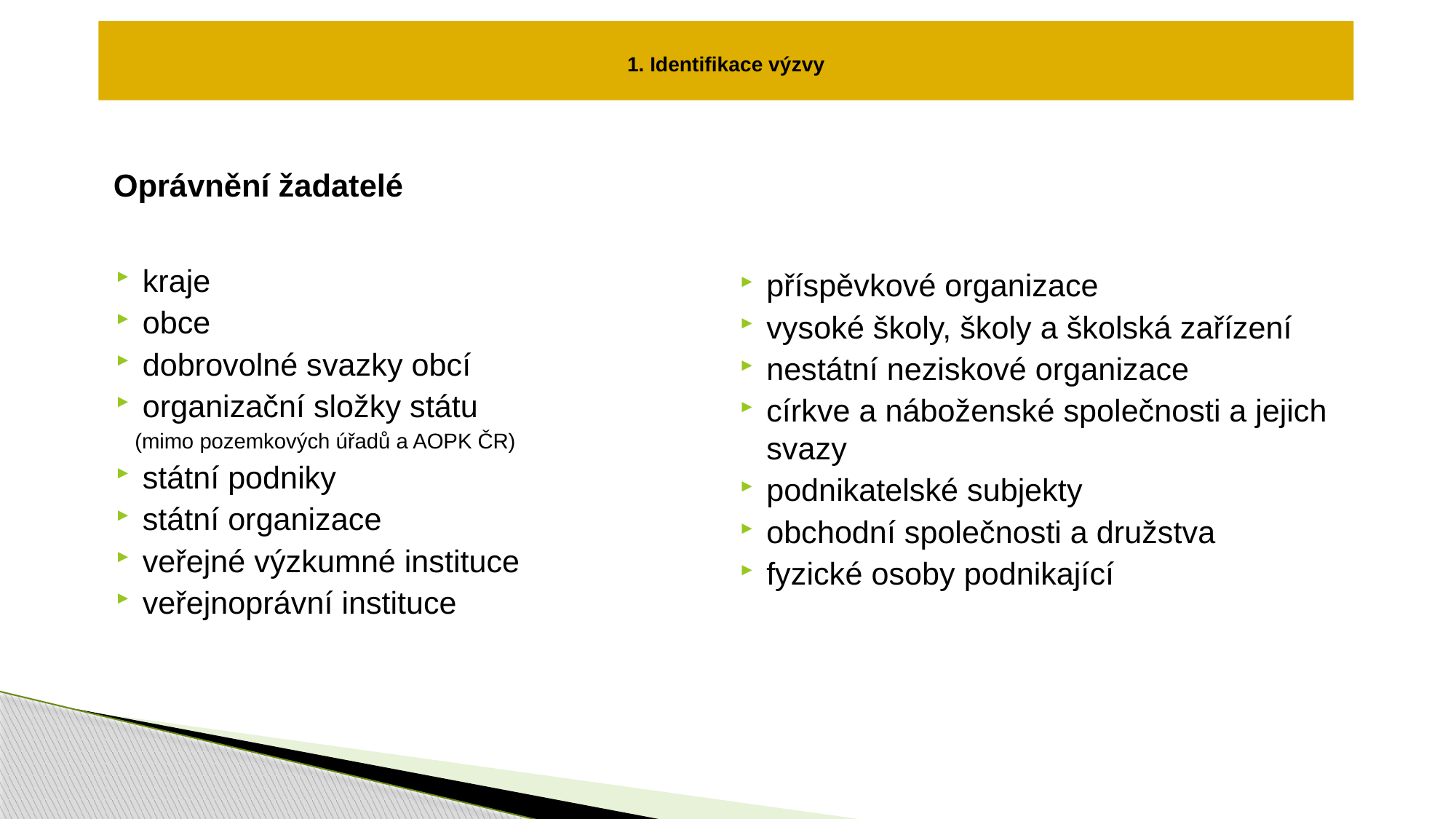

# 1. Identifikace výzvy

Oprávnění žadatelé

kraje
obce
dobrovolné svazky obcí
organizační složky státu
     (mimo pozemkových úřadů a AOPK ČR)
státní podniky
státní organizace
veřejné výzkumné instituce
veřejnoprávní instituce

příspěvkové organizace
vysoké školy, školy a školská zařízení
nestátní neziskové organizace
církve a náboženské společnosti a jejich svazy
podnikatelské subjekty
obchodní společnosti a družstva
fyzické osoby podnikající